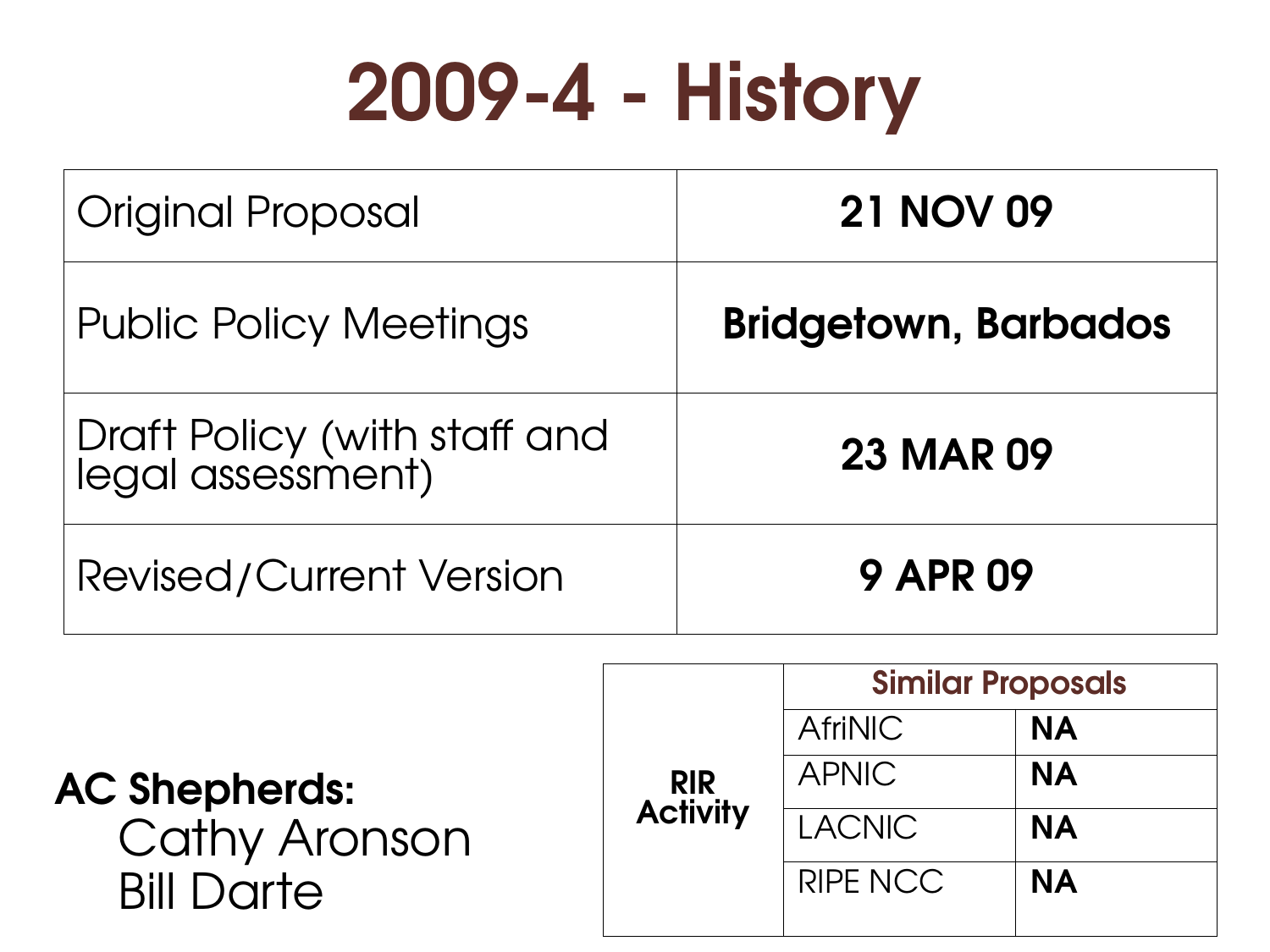

# 2009-4 - History
| Original Proposal | 21 NOV 09 |
| --- | --- |
| Public Policy Meetings | Bridgetown, Barbados |
| Draft Policy (with staff and legal assessment) | 23 MAR 09 |
| Revised/Current Version | 9 APR 09 |
| RIR Activity | Similar Proposals |  |
| --- | --- | --- |
|  | AfriNIC | NA |
|  | APNIC | NA |
|  | LACNIC | NA |
|  | RIPE NCC | NA |
AC Shepherds:
Cathy Aronson
Bill Darte